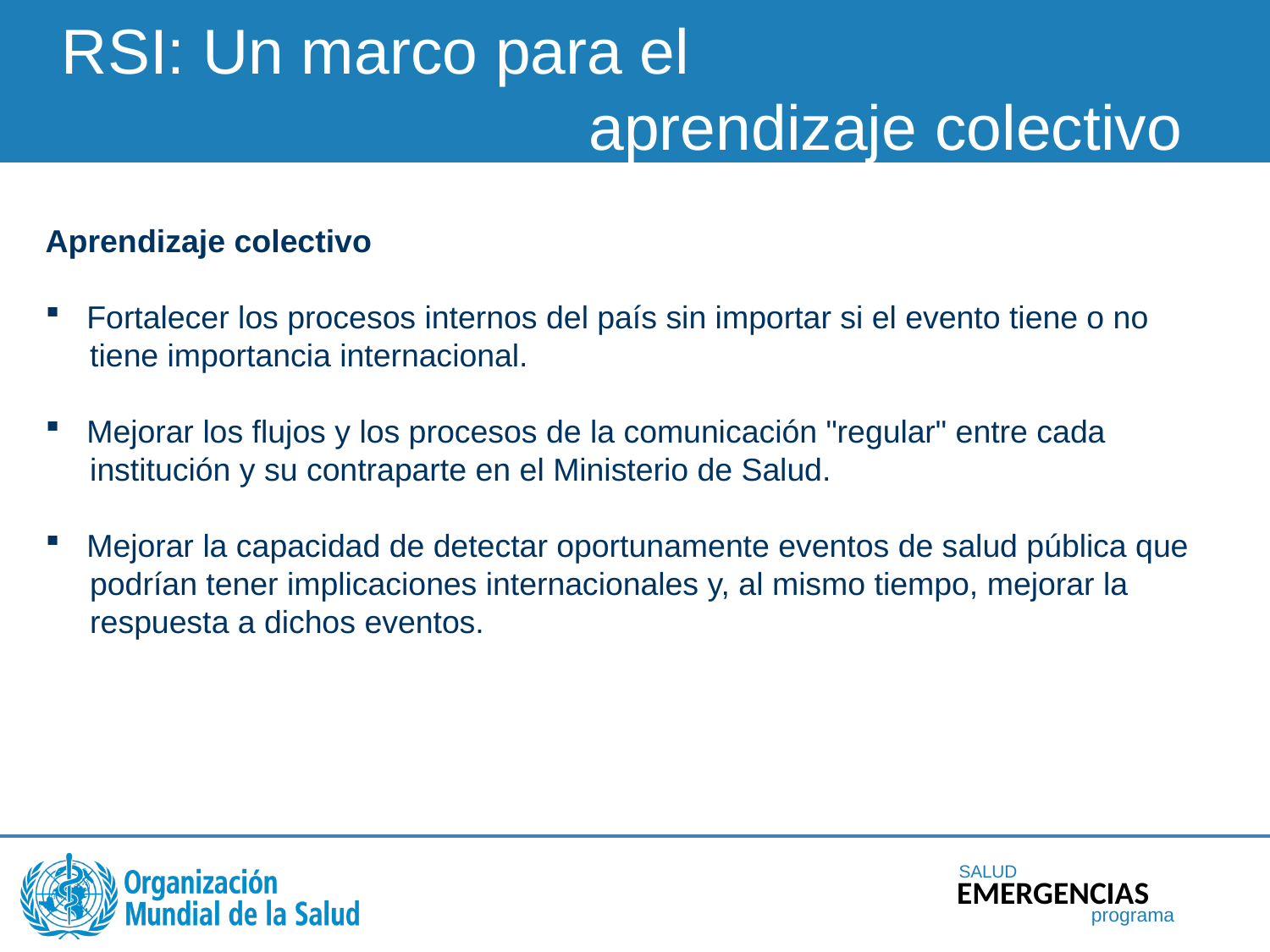

RSI: Un marco para el
                               aprendizaje colectivo
Aprendizaje colectivo

   Fortalecer los procesos internos del país sin importar si el evento tiene o no
     tiene importancia internacional.

   Mejorar los flujos y los procesos de la comunicación "regular" entre cada
     institución y su contraparte en el Ministerio de Salud.

   Mejorar la capacidad de detectar oportunamente eventos de salud pública que
     podrían tener implicaciones internacionales y, al mismo tiempo, mejorar la
     respuesta a dichos eventos.